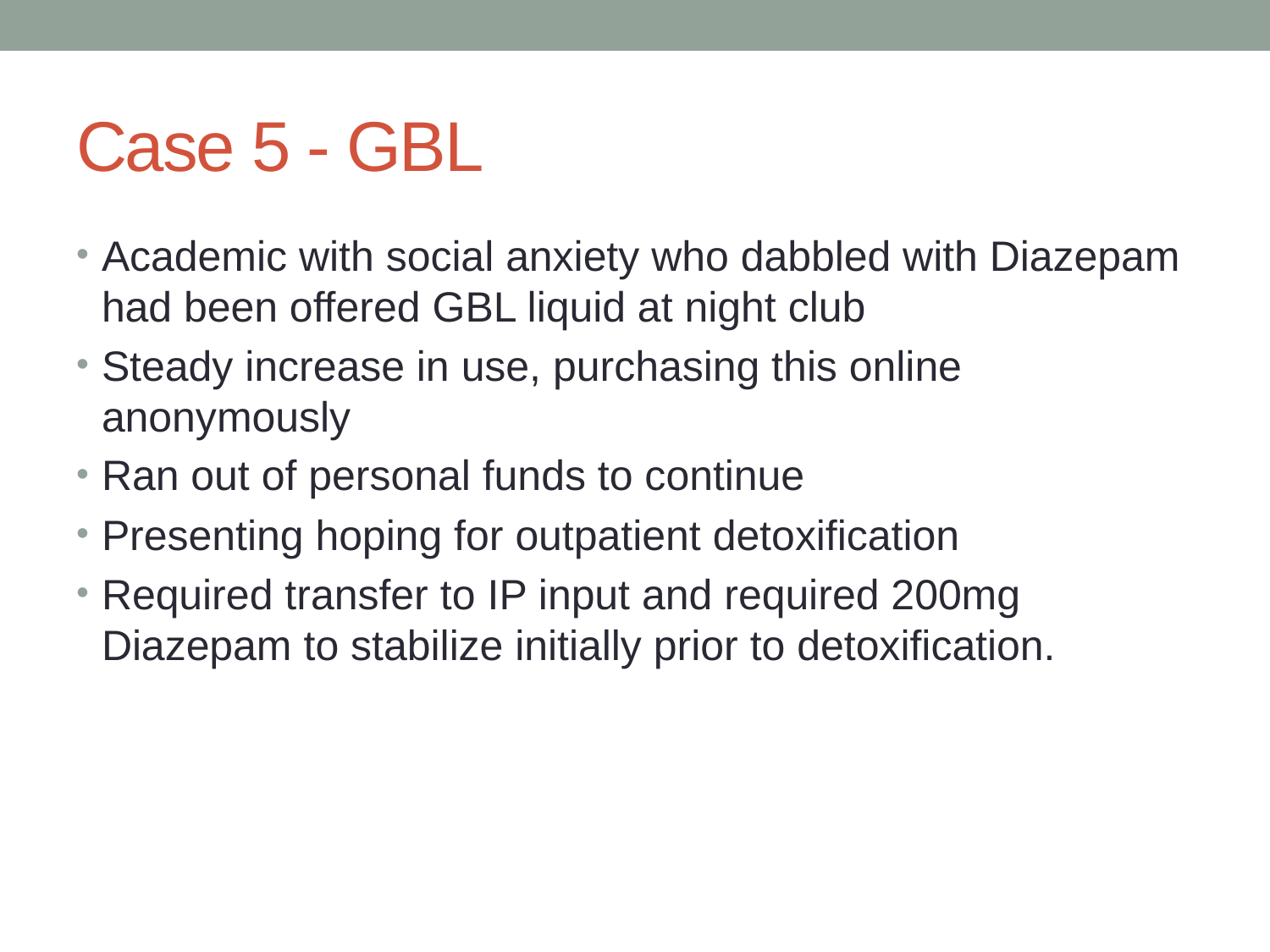

# Case 5 - GBL
Academic with social anxiety who dabbled with Diazepam had been offered GBL liquid at night club
Steady increase in use, purchasing this online anonymously
Ran out of personal funds to continue
Presenting hoping for outpatient detoxification
Required transfer to IP input and required 200mg Diazepam to stabilize initially prior to detoxification.